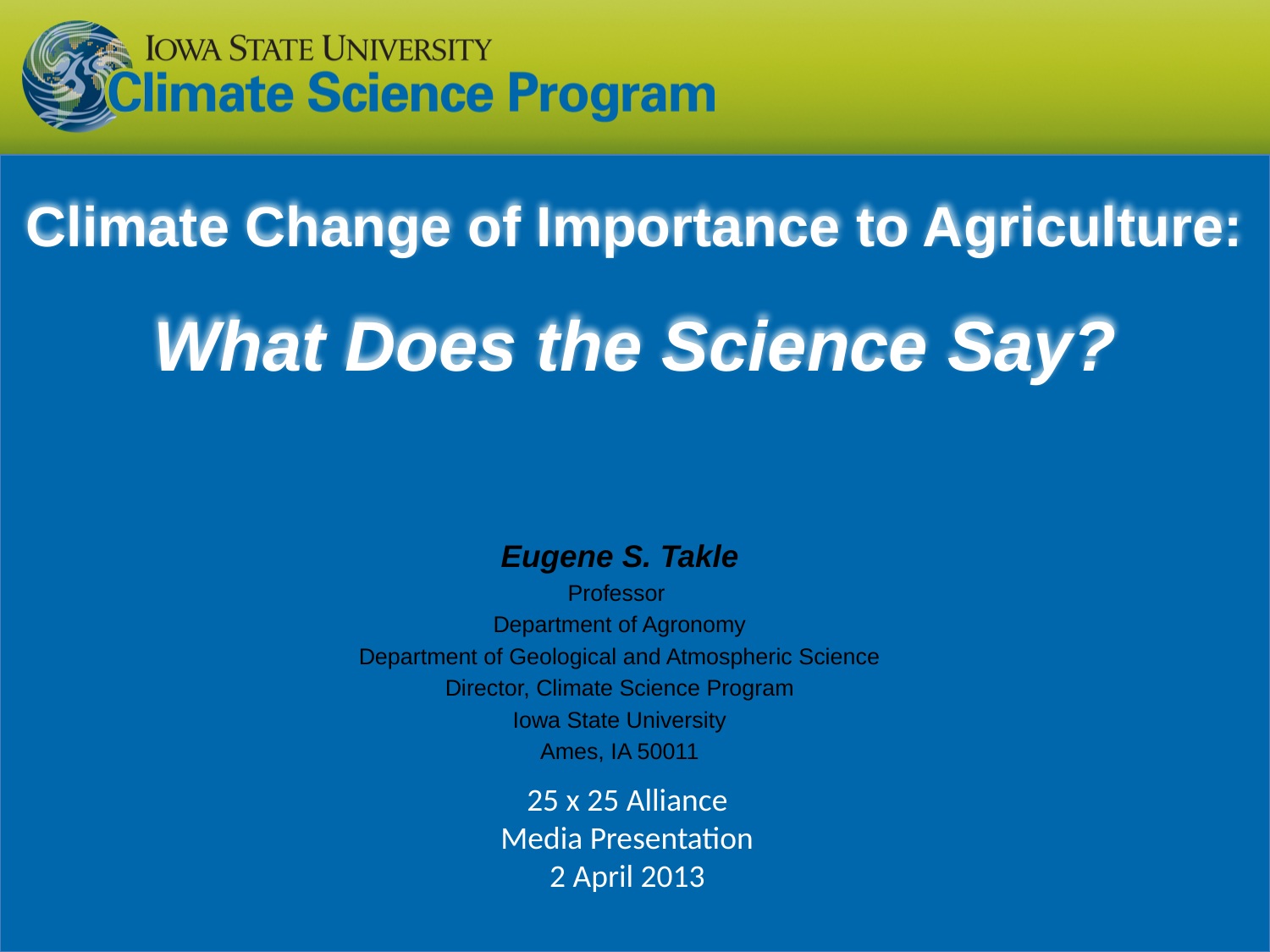

# Climate Change of Importance to Agriculture: What Does the Science Say?
Eugene S. Takle
Professor
Department of Agronomy
Department of Geological and Atmospheric Science
Director, Climate Science Program
Iowa State University
Ames, IA 50011
25 x 25 Alliance
Media Presentation
2 April 2013